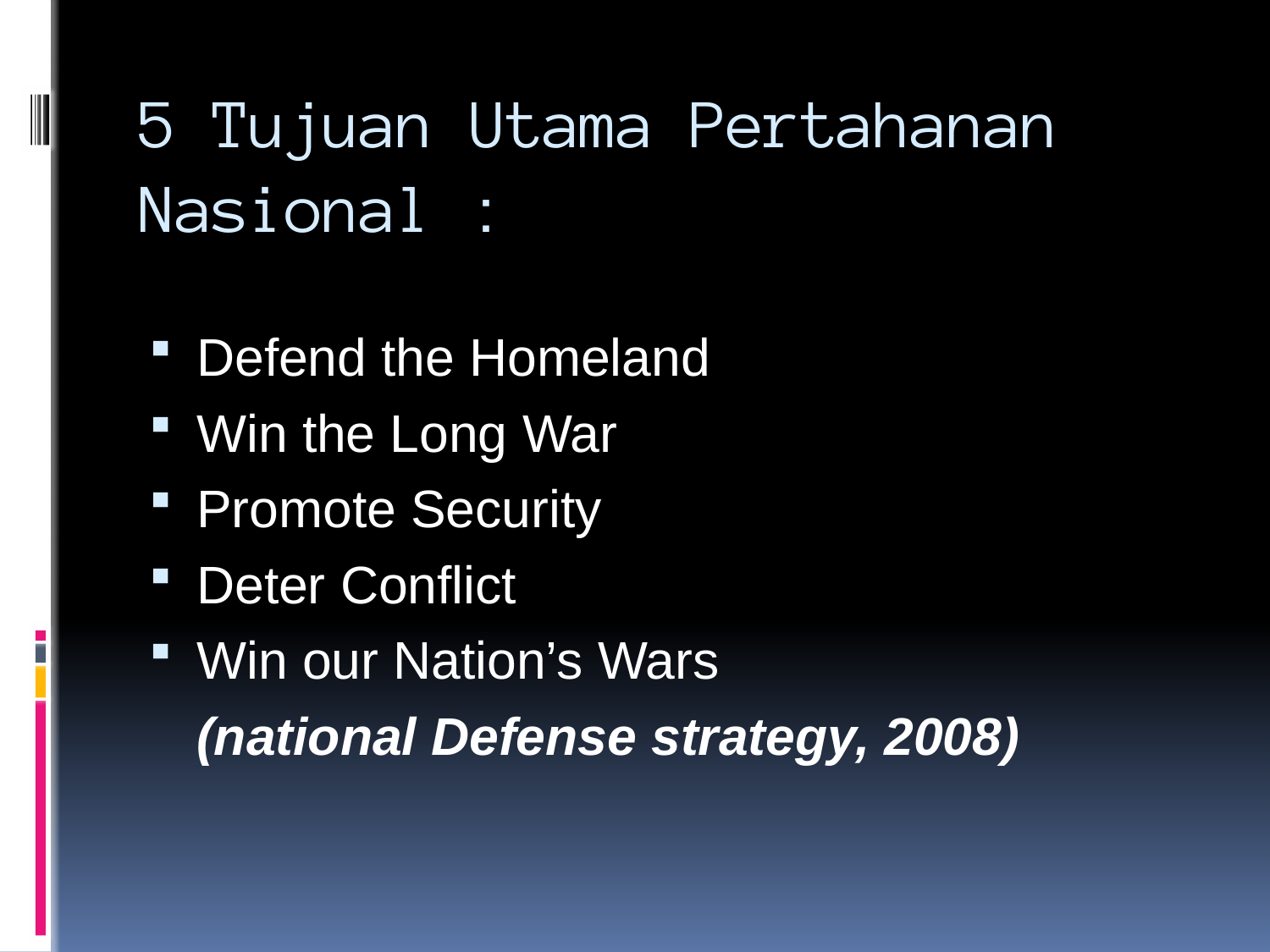

# 5 Tujuan Utama Pertahanan Nasional :
Defend the Homeland
Win the Long War
Promote Security
Deter Conflict
Win our Nation’s Wars
	(national Defense strategy, 2008)